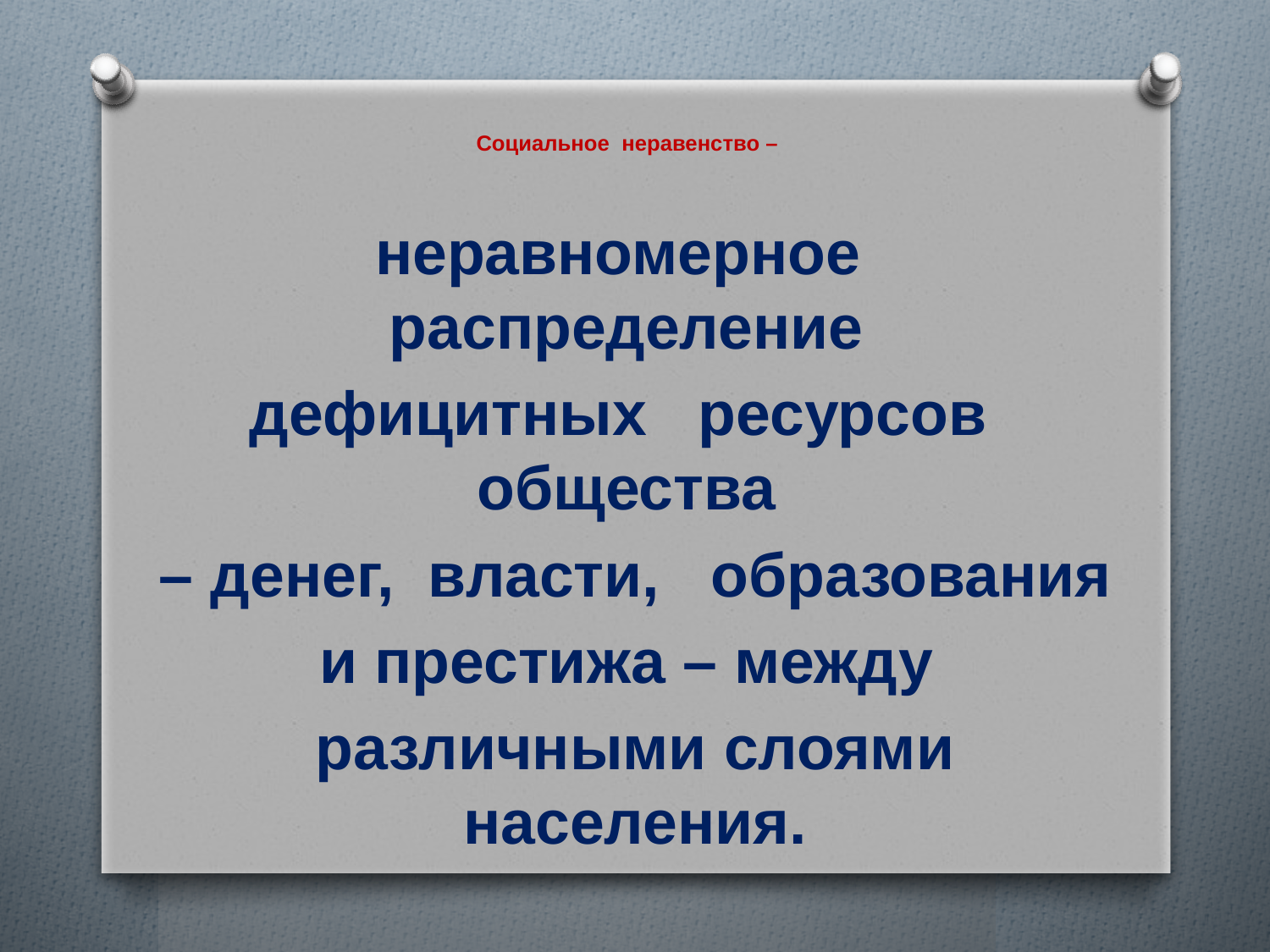

# Социальное  неравенство –
неравномерное   распределение
дефицитных   ресурсов   общества
– денег,  власти,   образования
и престижа – между
различными слоями населения.